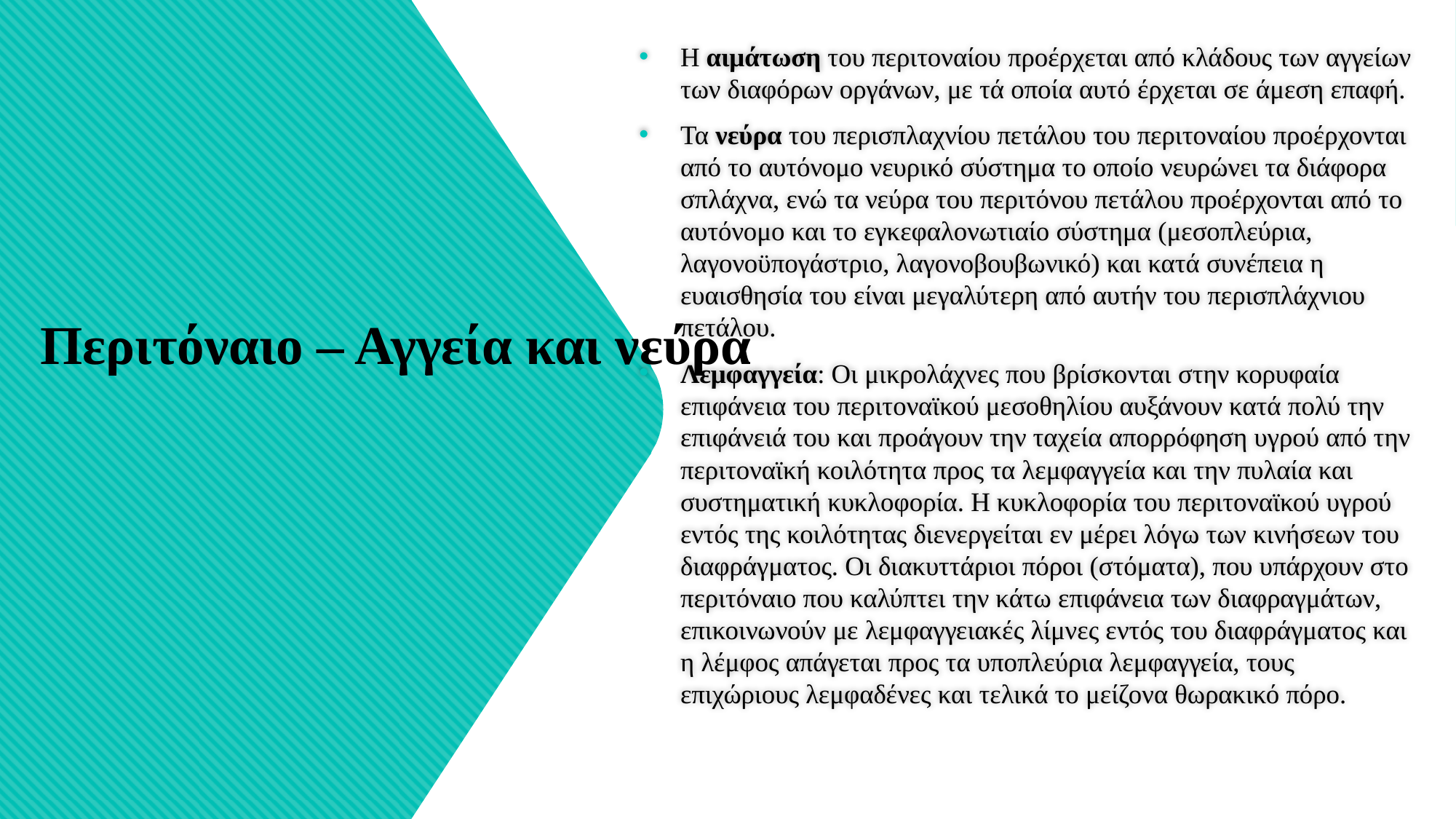

Η αιμάτωση του περιτοναίου προέρχεται από κλάδους των αγγείων των διαφόρων οργάνων, με τά οποία αυτό έρχεται σε άμεση επαφή.
Τα νεύρα του περισπλαχνίου πετάλου του περιτοναίου προέρχονται από το αυτόνομο νευρικό σύστημα το οποίο νευρώνει τα διάφορα σπλάχνα, ενώ τα νεύρα του περιτόνου πετάλου προέρχονται από το αυτόνομο και το εγκεφαλονωτιαίο σύστημα (μεσοπλεύρια, λαγονοϋπογάστριο, λαγονοβουβωνικό) και κατά συνέπεια η ευαισθησία του είναι μεγαλύτερη από αυτήν του περισπλάχνιου πετάλου.
Λεμφαγγεία: Οι μικρολάχνες που βρίσκονται στην κορυφαία επιφάνεια του περιτοναϊκού μεσοθηλίου αυξάνουν κατά πολύ την επιφάνειά του και προάγουν την ταχεία απορρόφηση υγρού από την περιτοναϊκή κοιλότητα προς τα λεμφαγγεία και την πυλαία και συστηματική κυκλοφορία. Η κυκλοφορία του περιτοναϊκού υγρού εντός της κοιλότητας διενεργείται εν μέρει λόγω των κινήσεων του διαφράγματος. Οι διακυττάριοι πόροι (στόματα), που υπάρχουν στο περιτόναιο που καλύπτει την κάτω επιφάνεια των διαφραγμάτων, επικοινωνούν με λεμφαγγειακές λίμνες εντός του διαφράγματος και η λέμφος απάγεται προς τα υποπλεύρια λεμφαγγεία, τους επιχώριους λεμφαδένες και τελικά το μείζονα θωρακικό πόρο.

Περιτόναιο – Αγγεία και νεύρα